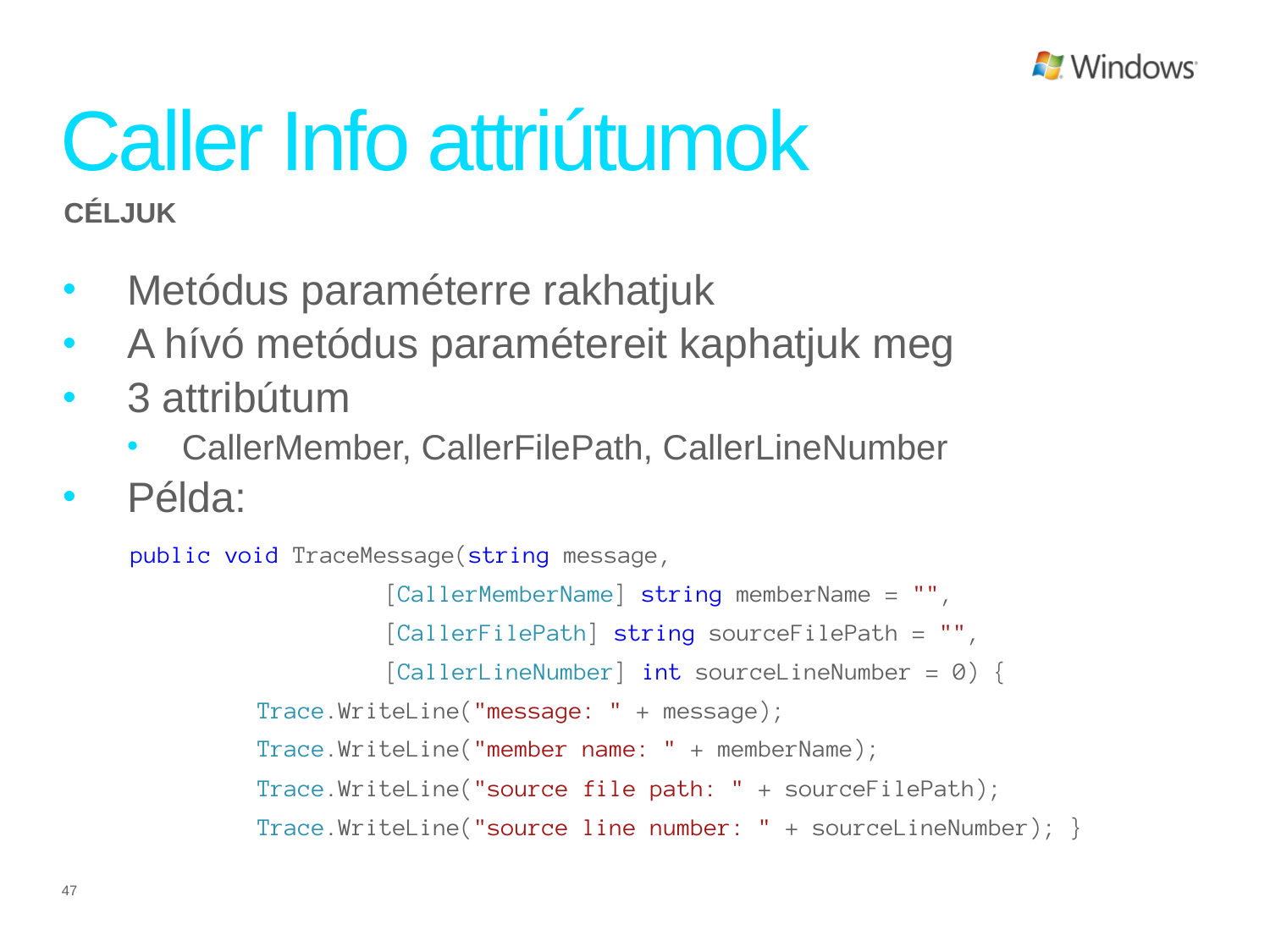

# Caller Info attriútumok
Céljuk
Metódus paraméterre rakhatjuk
A hívó metódus paramétereit kaphatjuk meg
3 attribútum
CallerMember, CallerFilePath, CallerLineNumber
Példa:
public void TraceMessage(string message,
		[CallerMemberName] string memberName = "",
		[CallerFilePath] string sourceFilePath = "",
		[CallerLineNumber] int sourceLineNumber = 0) {
	Trace.WriteLine("message: " + message);
	Trace.WriteLine("member name: " + memberName);
	Trace.WriteLine("source file path: " + sourceFilePath);
	Trace.WriteLine("source line number: " + sourceLineNumber); }